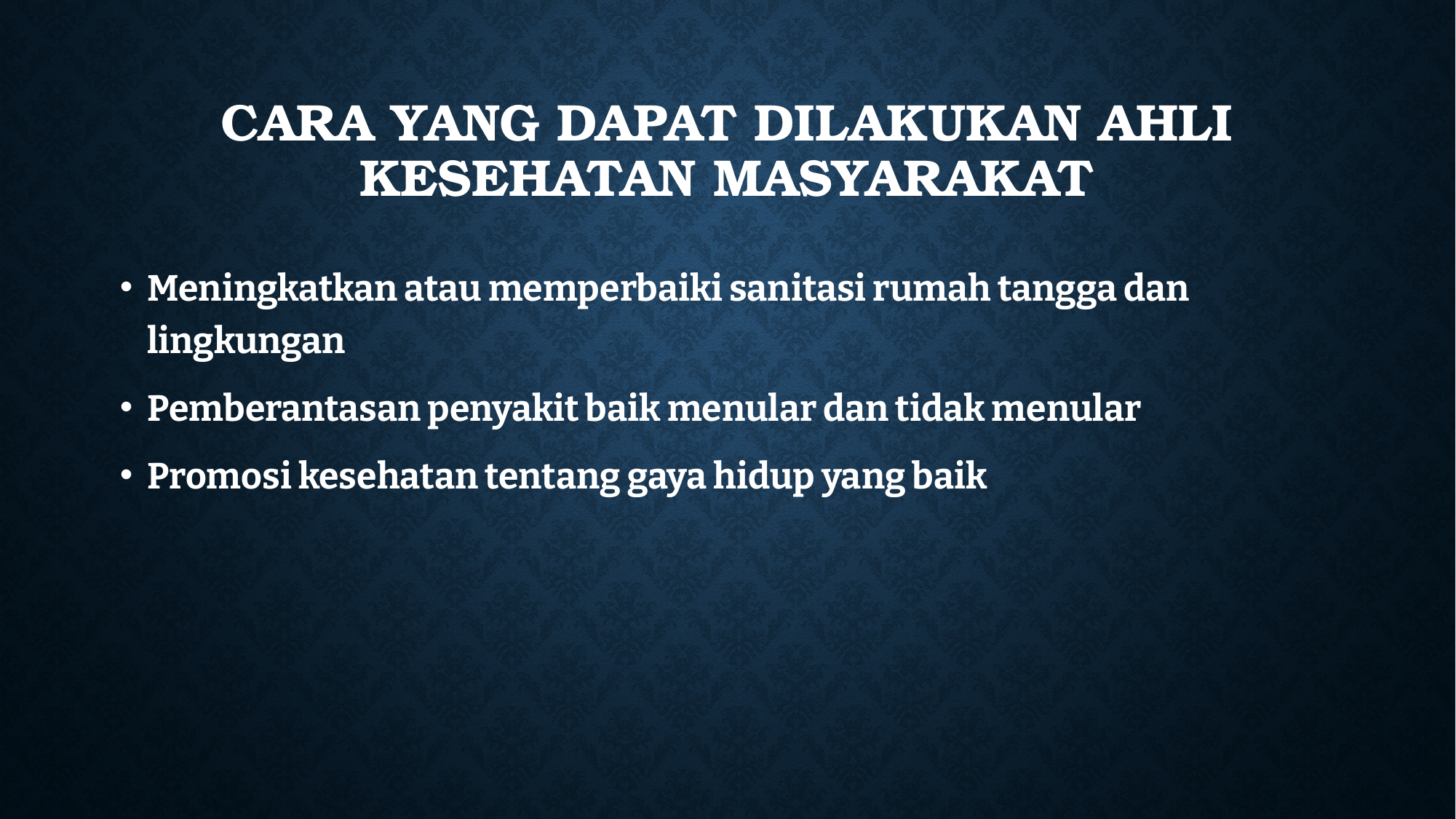

# Cara yang dapat dilakukan ahli kesehatan masyarakat
Meningkatkan atau memperbaiki sanitasi rumah tangga dan lingkungan
Pemberantasan penyakit baik menular dan tidak menular
Promosi kesehatan tentang gaya hidup yang baik